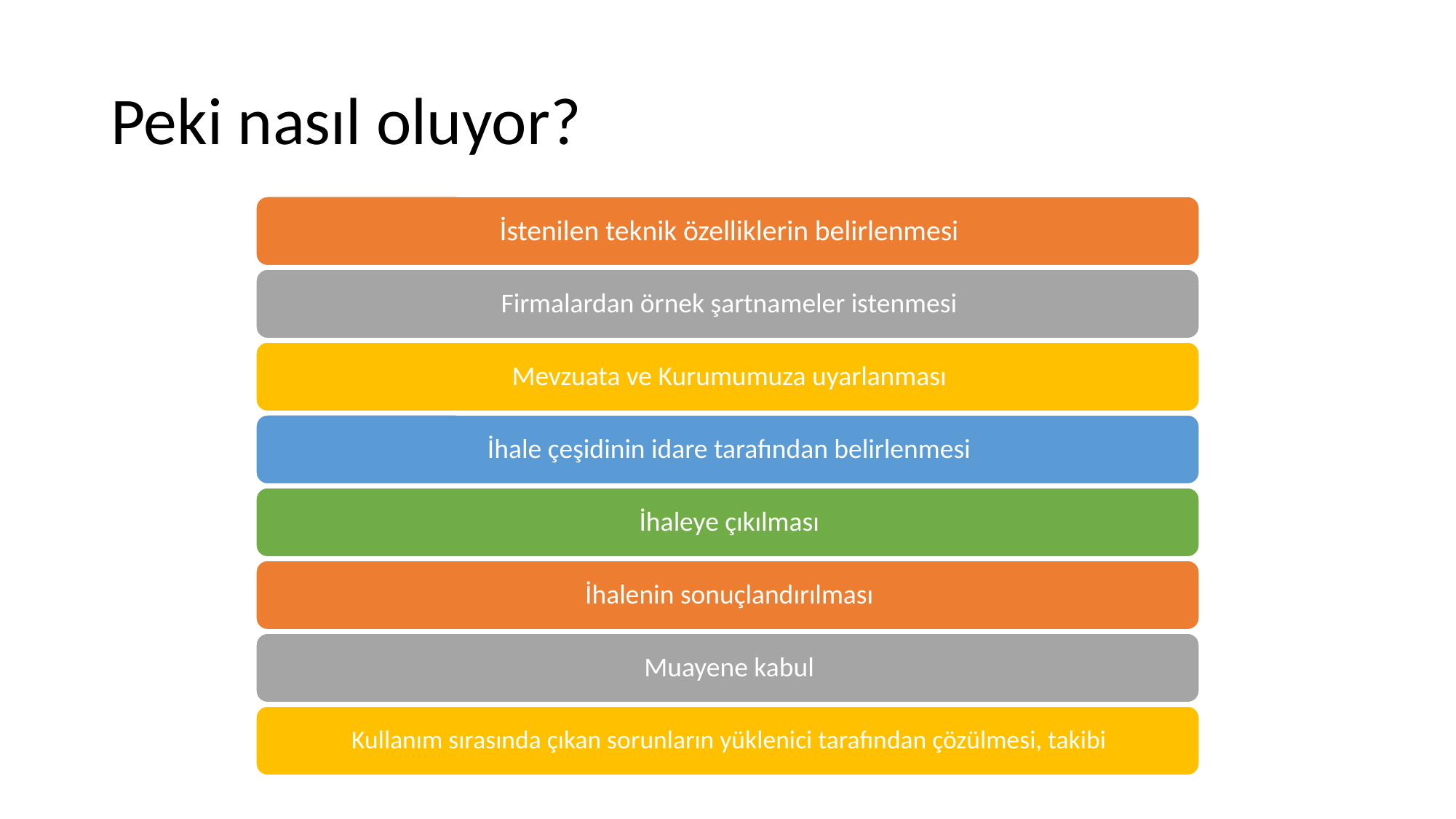

# Peki nasıl oluyor?
İstenilen teknik özelliklerin belirlenmesi
Firmalardan örnek şartnameler istenmesi
Mevzuata ve Kurumumuza uyarlanması
İhale çeşidinin idare tarafından belirlenmesi
İhaleye çıkılması
İhalenin sonuçlandırılması
Muayene kabul
Kullanım sırasında çıkan sorunların yüklenici tarafından çözülmesi, takibi